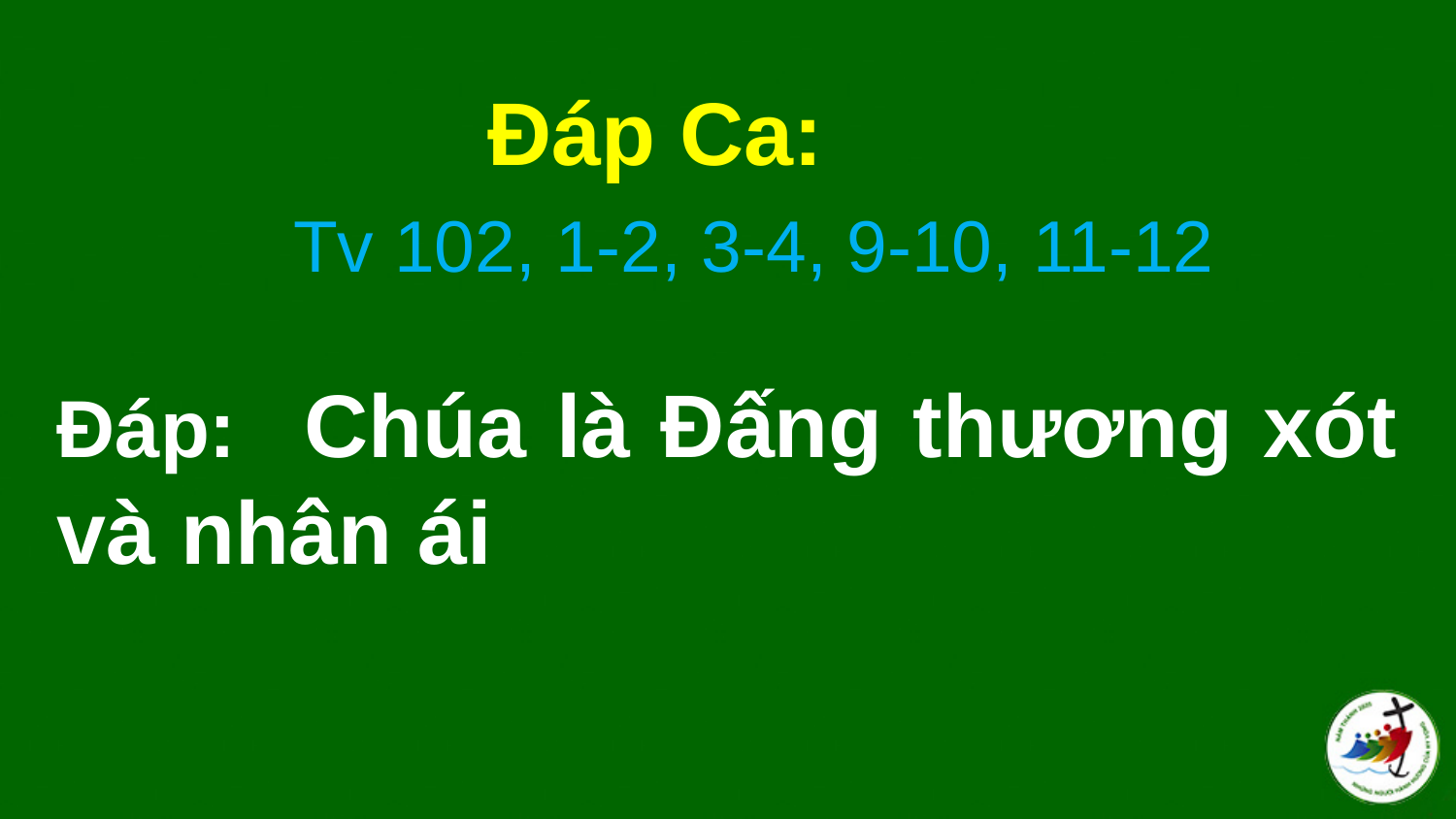

Đáp Ca:
Tv 102, 1-2, 3-4, 9-10, 11-12
# Ðáp:   Chúa là Ðấng thương xót và nhân ái